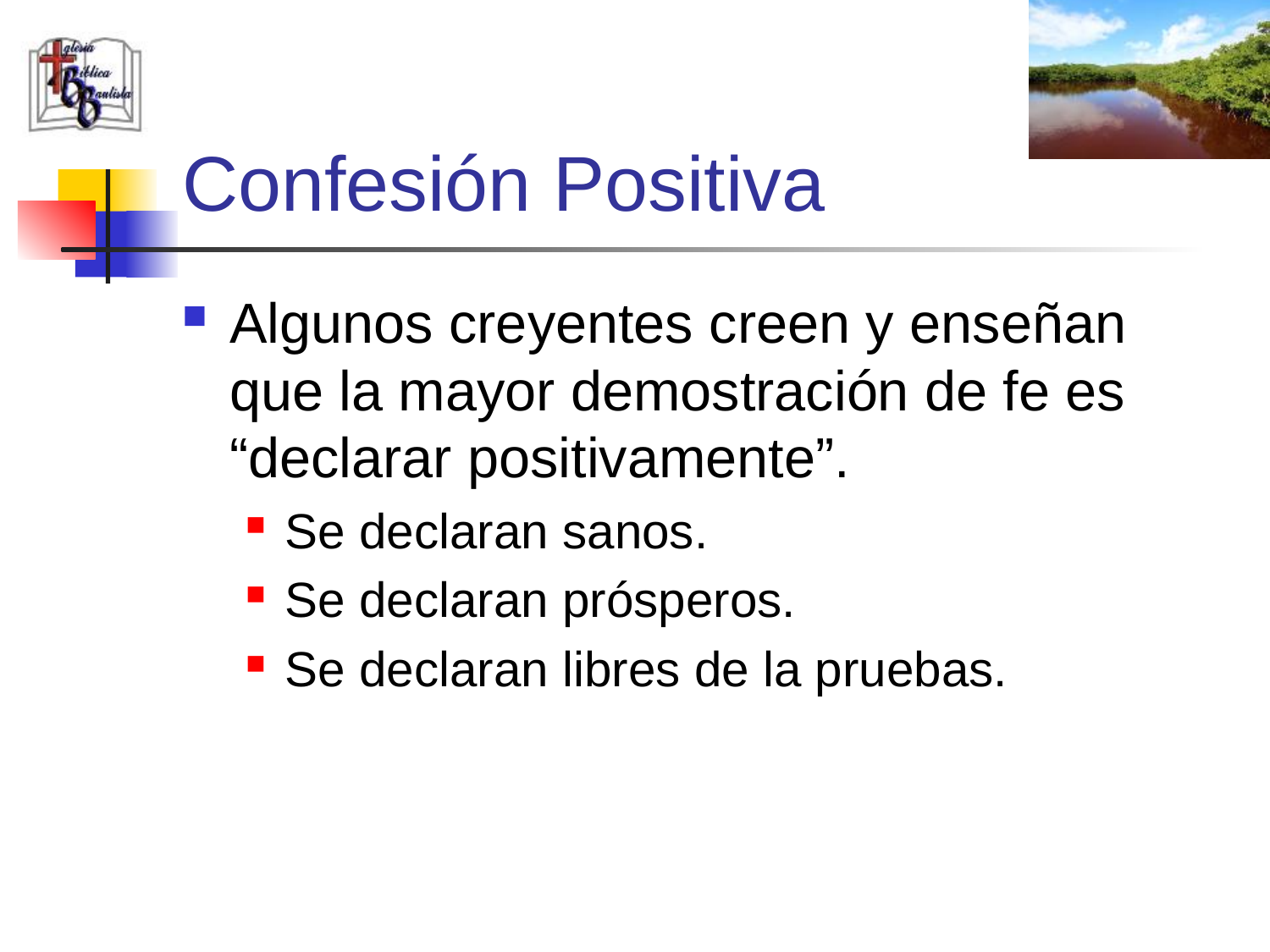

# Confesión Positiva
Algunos creyentes creen y enseñan que la mayor demostración de fe es “declarar positivamente”.
Se declaran sanos.
Se declaran prósperos.
Se declaran libres de la pruebas.